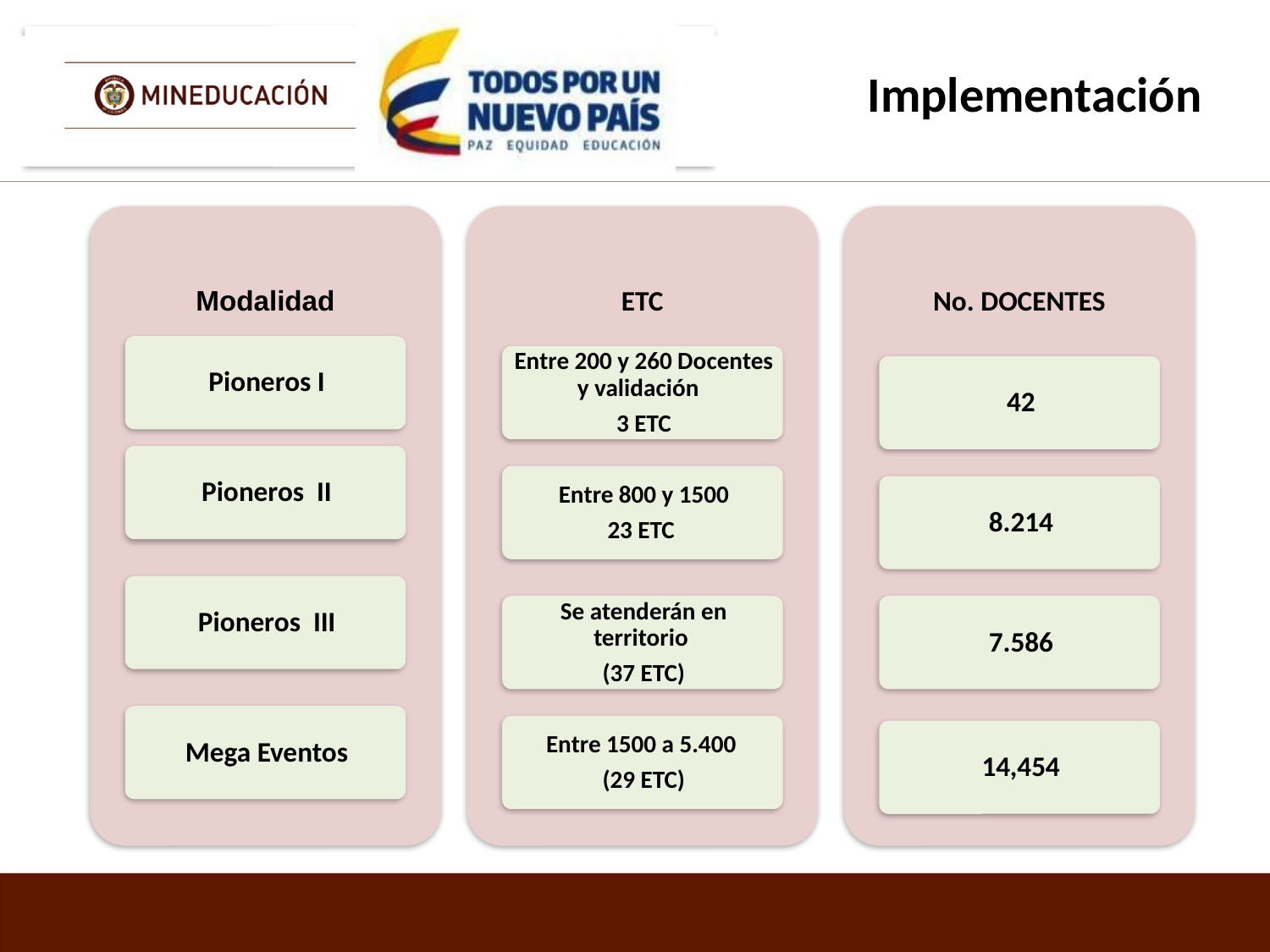

Implementación
Modalidad
Pioneros I
Pioneros  II
Pioneros  III
Mega Eventos
ETC
Entre 200 y 260 Docentes y validación
3 ETC
Entre 800 y 1500
23 ETC
Se atenderán en territorio
(37 ETC)
Entre 1500 a 5.400
(29 ETC)
No. DOCENTES
42
8.214
7.586
14,454